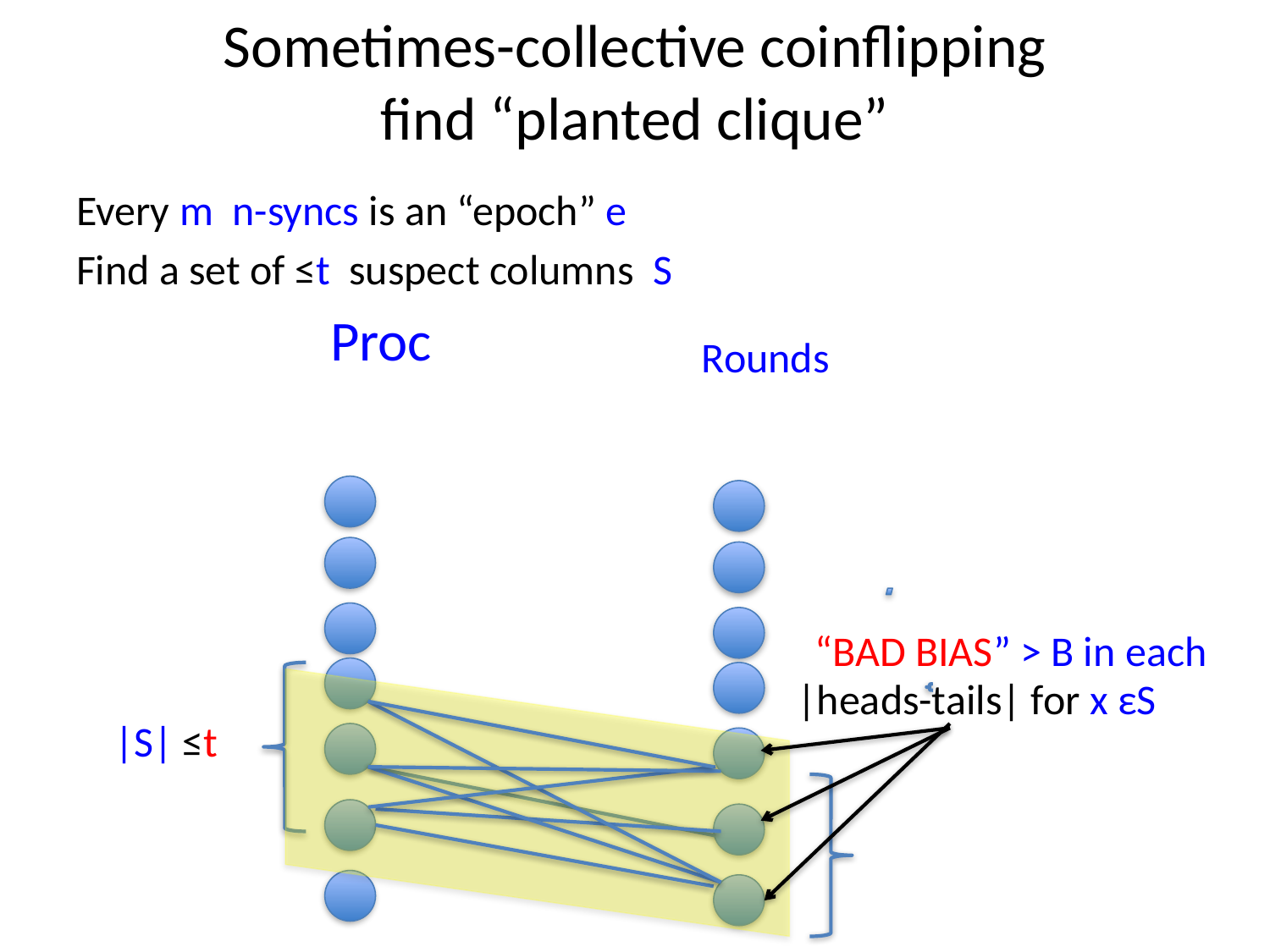

# Sometimes-collective coinflipping find “planted clique”

Every m  n-syncs is an “epoch” e
Find a set of ≤t  suspect columns  S
 		Proc
 Rounds

“BAD BIAS” > B in each

|heads-tails| for x εS

|S| ≤t